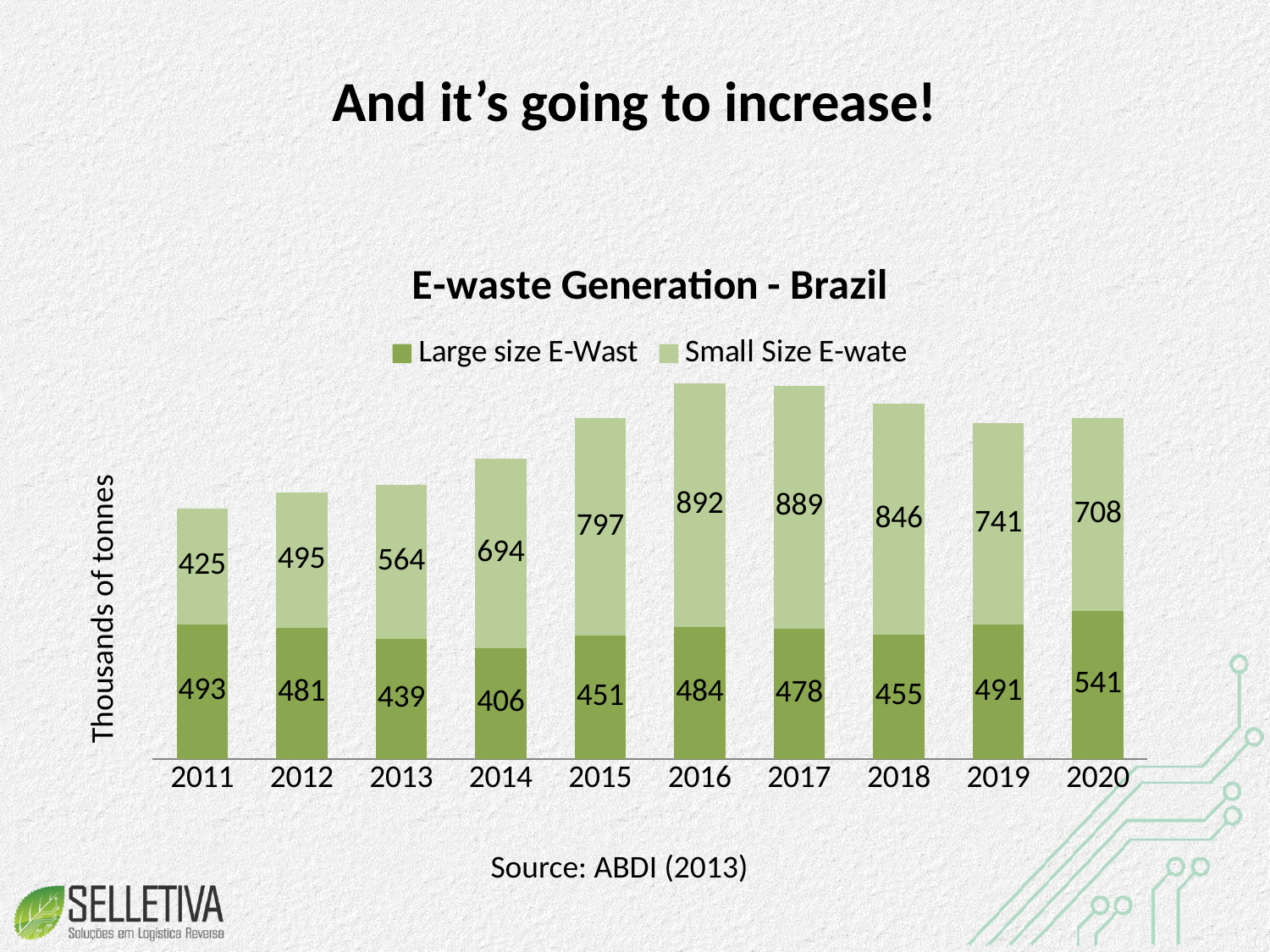

And it’s going to increase!

### Chart: E-waste Generation - Brazil

| Category | Large size E-Wast | Small Size E-wate |
|---|---|---|
| 2011 | 493.0 | 425.0 |
| 2012 | 481.0 | 495.0 |
| 2013 | 439.0 | 564.0 |
| 2014 | 406.0 | 694.0 |
| 2015 | 451.0 | 797.0 |
| 2016 | 484.0 | 892.0 |
| 2017 | 478.0 | 889.0 |
| 2018 | 455.0 | 846.0 |
| 2019 | 491.0 | 741.0 |
| 2020 | 541.0 | 708.0 |
Thousands of tonnes
Source: ABDI (2013)